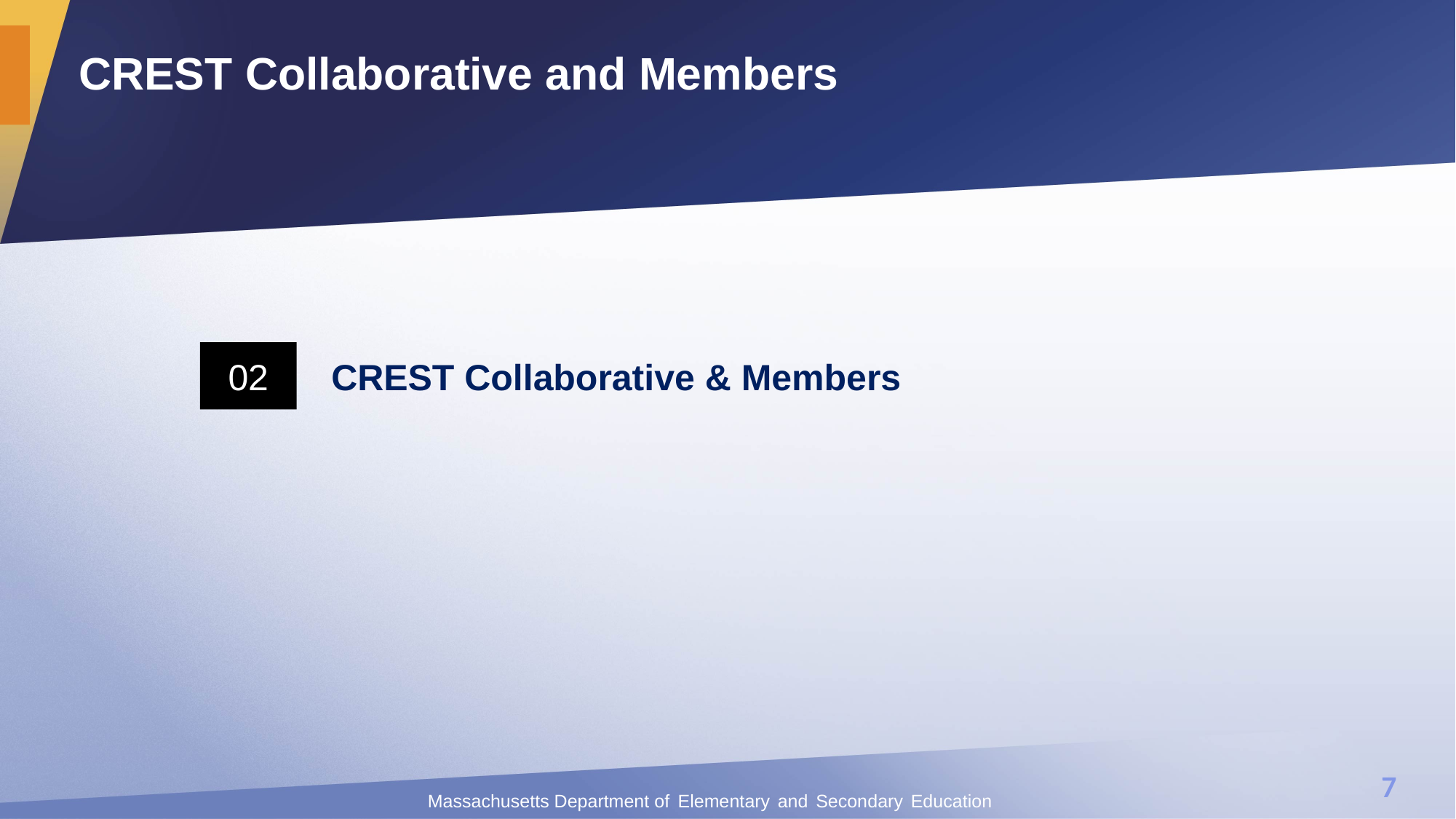

# CREST Collaborative and Members
02
 CREST Collaborative & Members